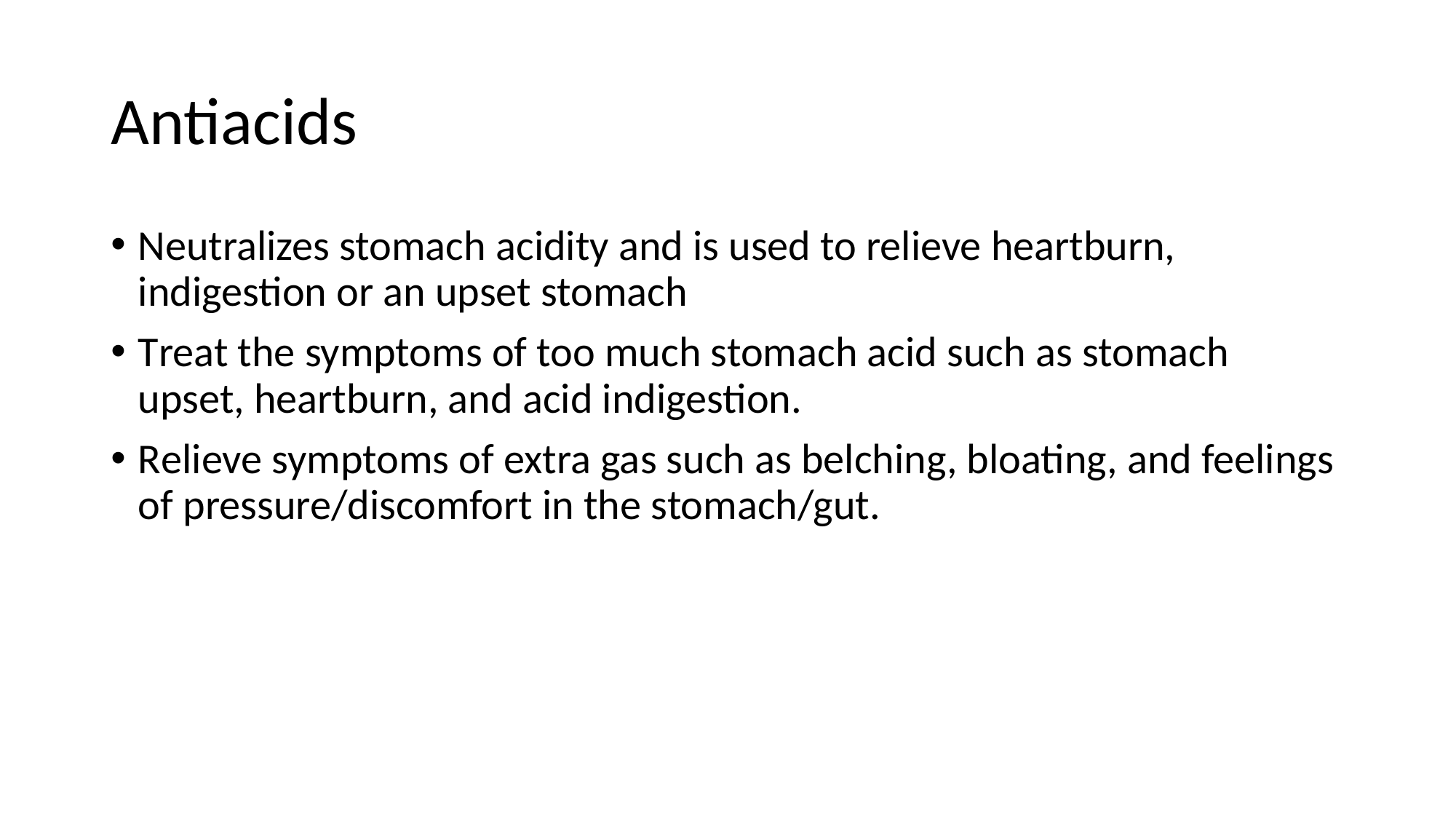

# Antiacids
Neutralizes stomach acidity and is used to relieve heartburn, indigestion or an upset stomach
Treat the symptoms of too much stomach acid such as stomach upset, heartburn, and acid indigestion.
Relieve symptoms of extra gas such as belching, bloating, and feelings of pressure/discomfort in the stomach/gut.